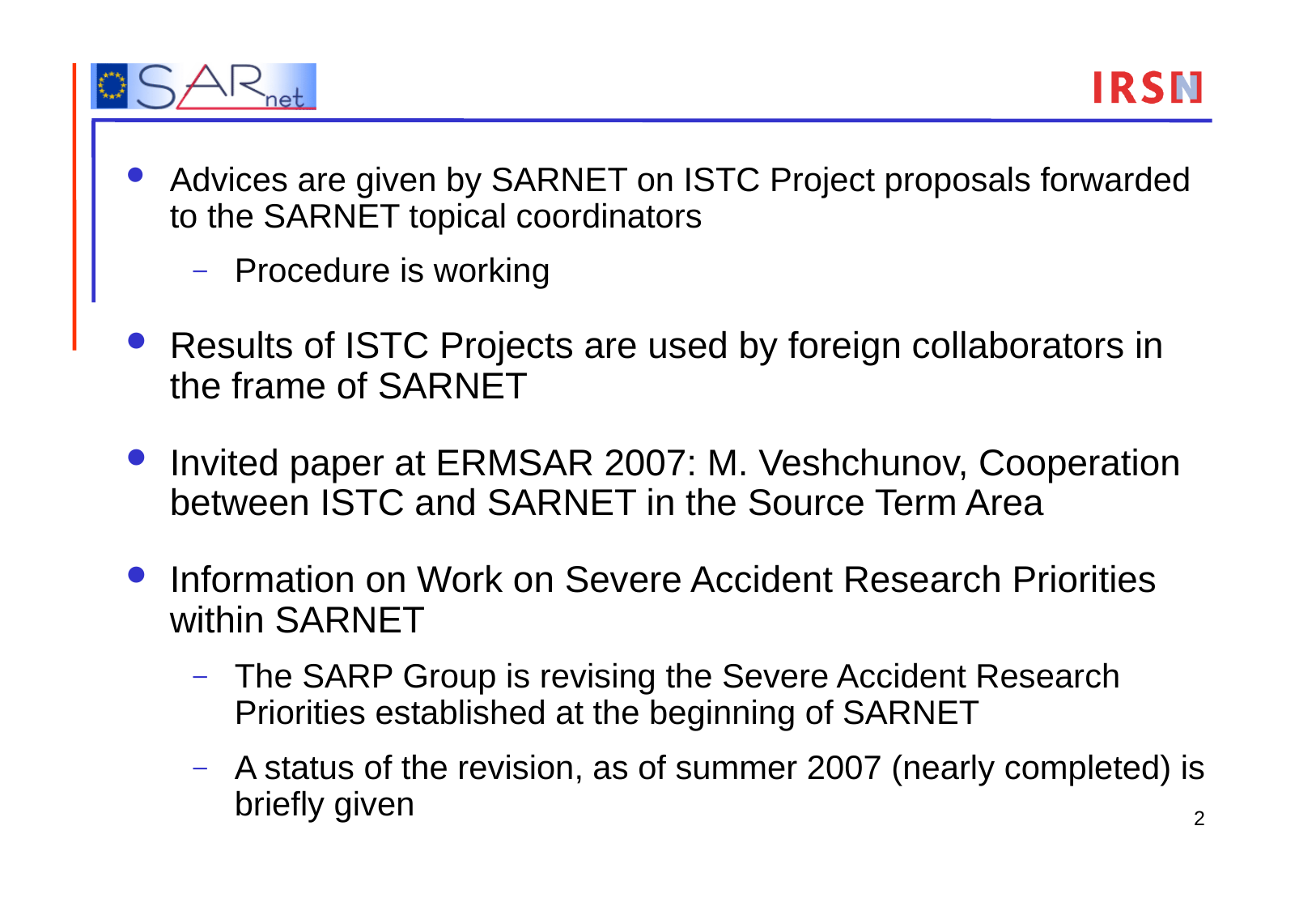

Advices are given by SARNET on ISTC Project proposals forwarded to the SARNET topical coordinators
Procedure is working
Results of ISTC Projects are used by foreign collaborators in the frame of SARNET
Invited paper at ERMSAR 2007: M. Veshchunov, Cooperation between ISTC and SARNET in the Source Term Area
Information on Work on Severe Accident Research Priorities within SARNET
The SARP Group is revising the Severe Accident Research Priorities established at the beginning of SARNET
A status of the revision, as of summer 2007 (nearly completed) is briefly given
2